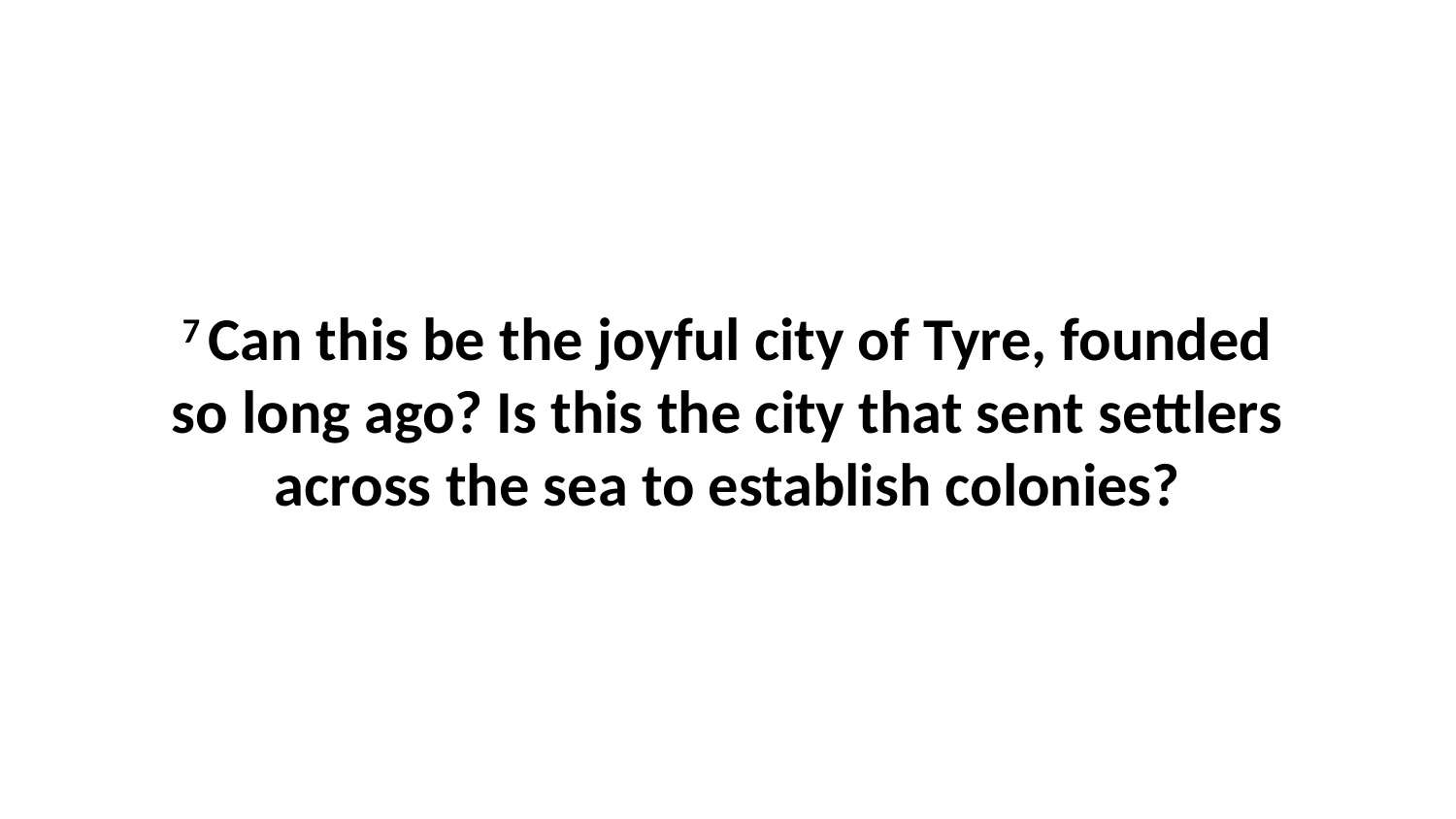

7 Can this be the joyful city of Tyre, founded so long ago? Is this the city that sent settlers across the sea to establish colonies?